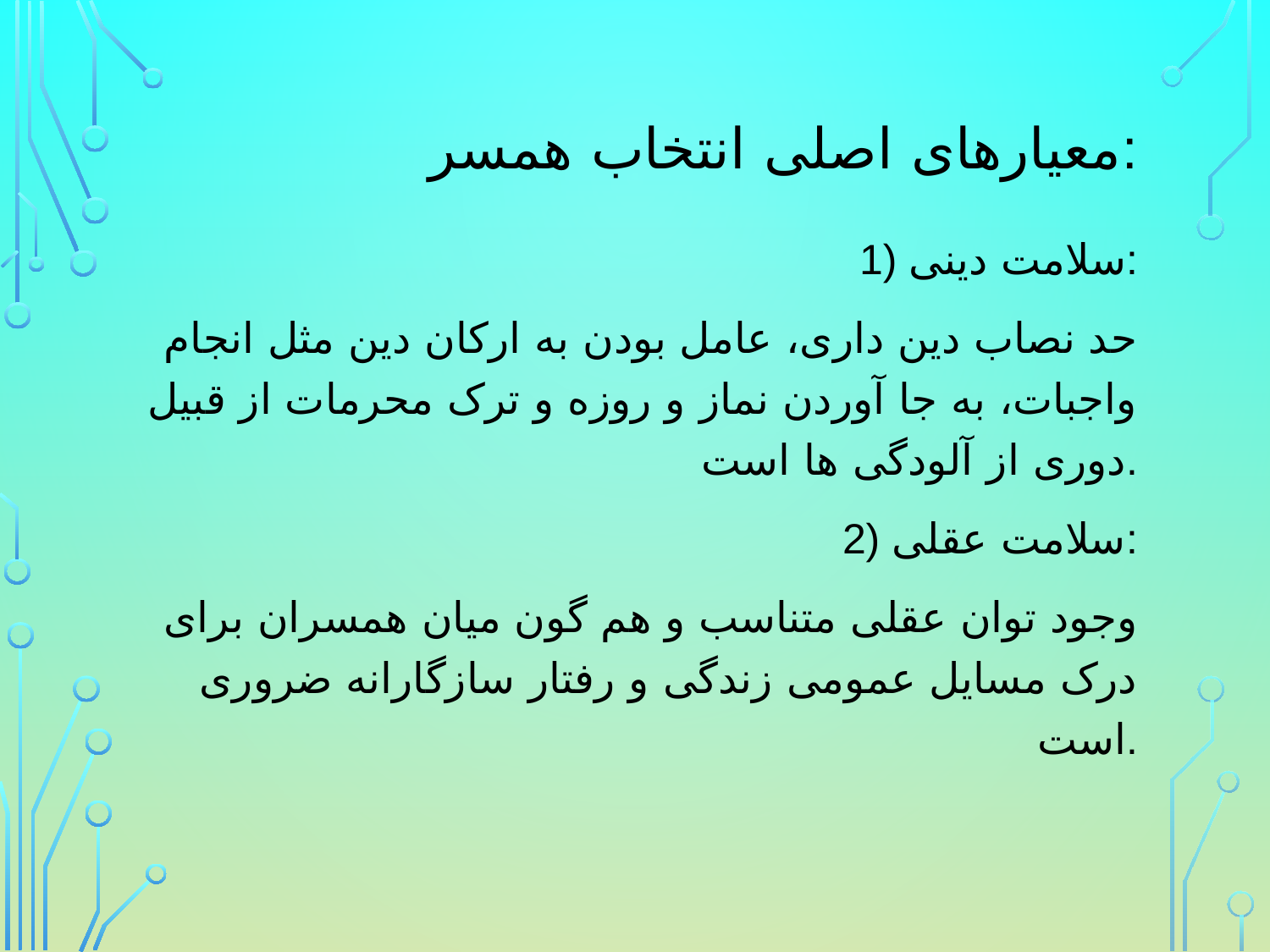

# معیارهای اصلی انتخاب همسر:
1) سلامت دینی:
حد نصاب دین داری، عامل بودن به ارکان دین مثل انجام واجبات، به جا آوردن نماز و روزه و ترک محرمات از قبیل دوری از آلودگی ها است.
2) سلامت عقلی:
 وجود توان عقلی متناسب و هم گون میان همسران برای درک مسایل عمومی زندگی و رفتار سازگارانه ضروری است.